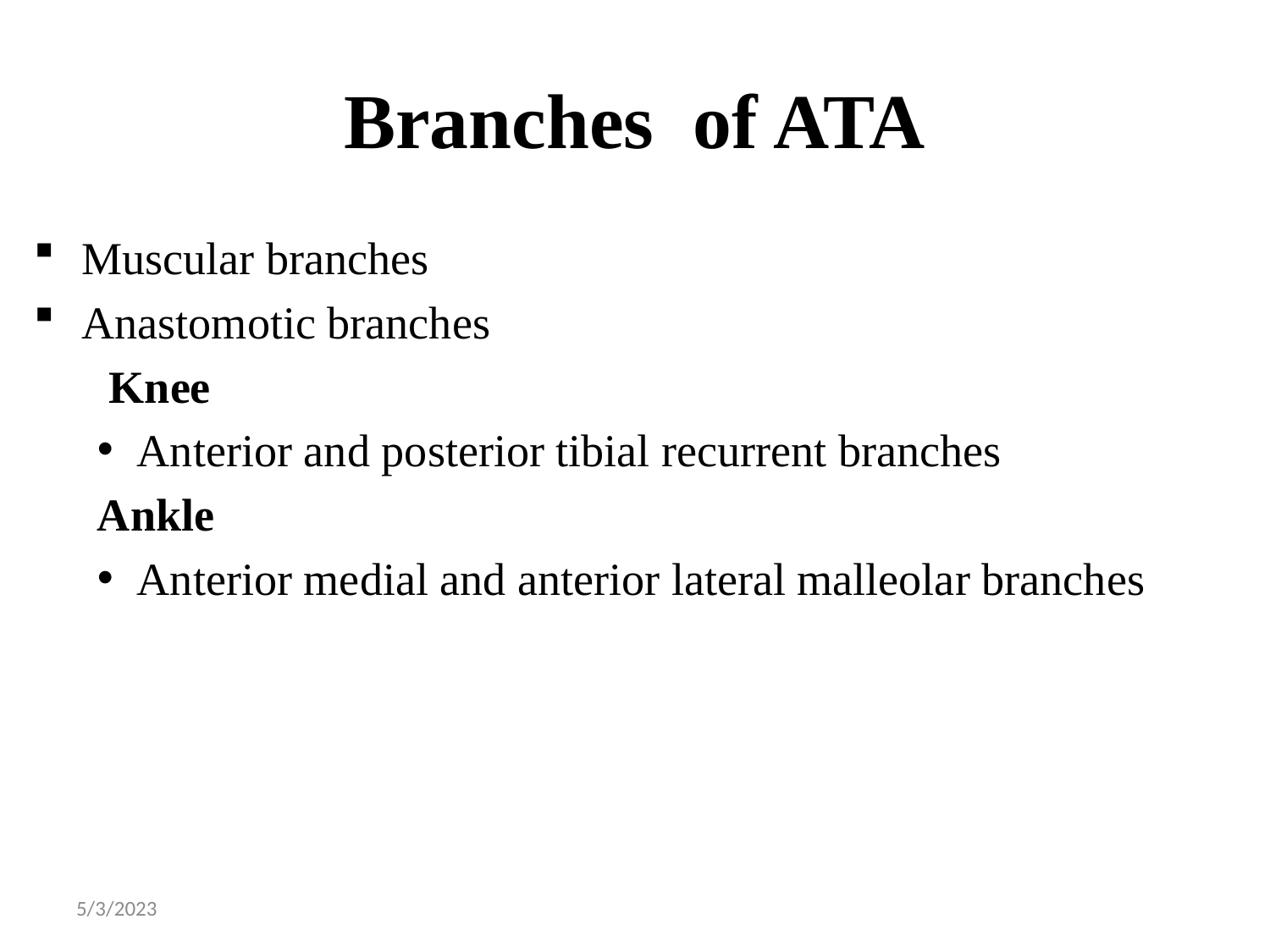

# Branches  of ATA
Muscular branches
Anastomotic branches
 Knee
Anterior and posterior tibial recurrent branches
Ankle
Anterior medial and anterior lateral malleolar branches
5/3/2023